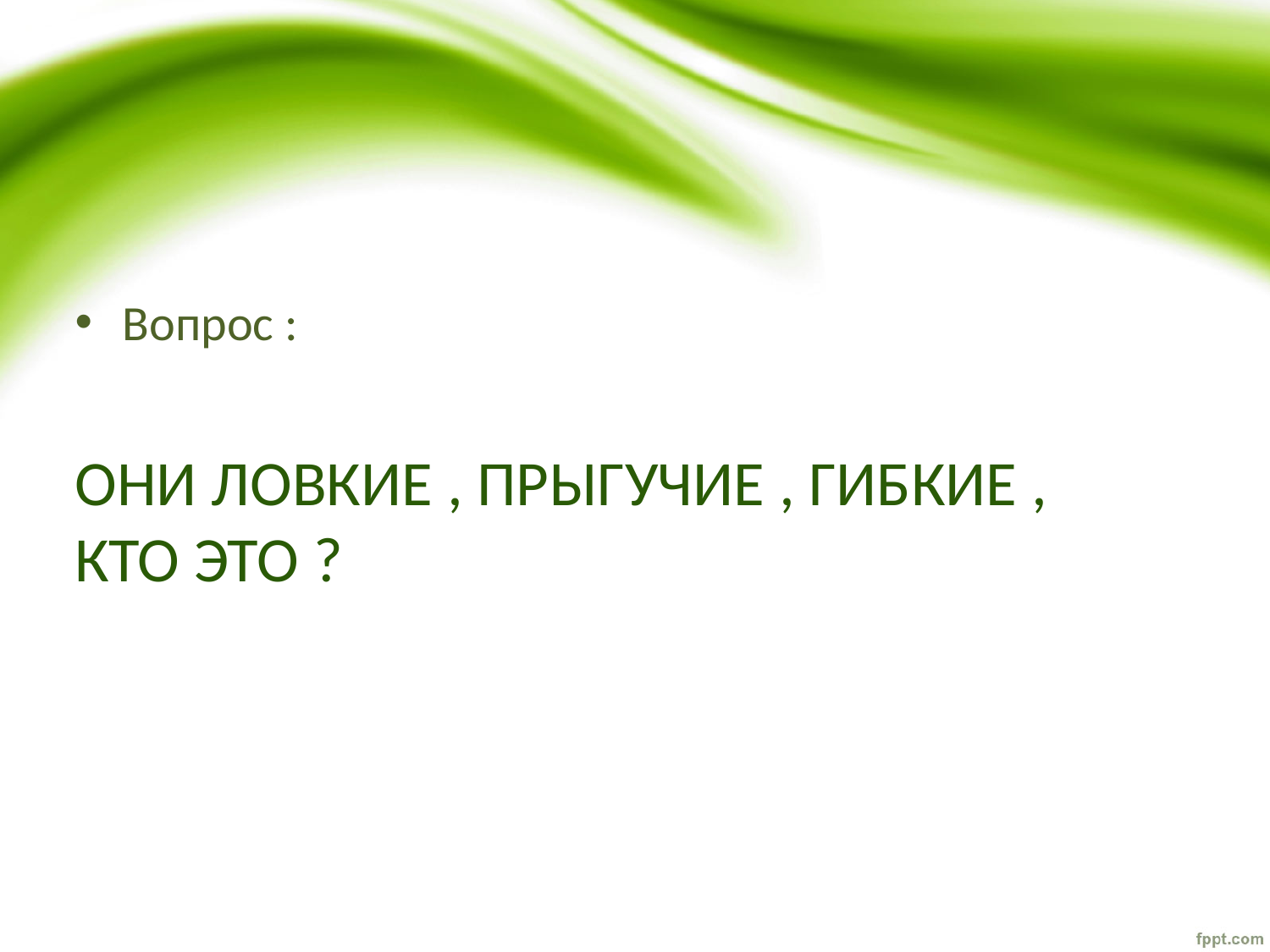

# ОНИ ЛОВКИЕ , ПРЫГУЧИЕ , ГИБКИЕ , КТО ЭТО ?
Вопрос :